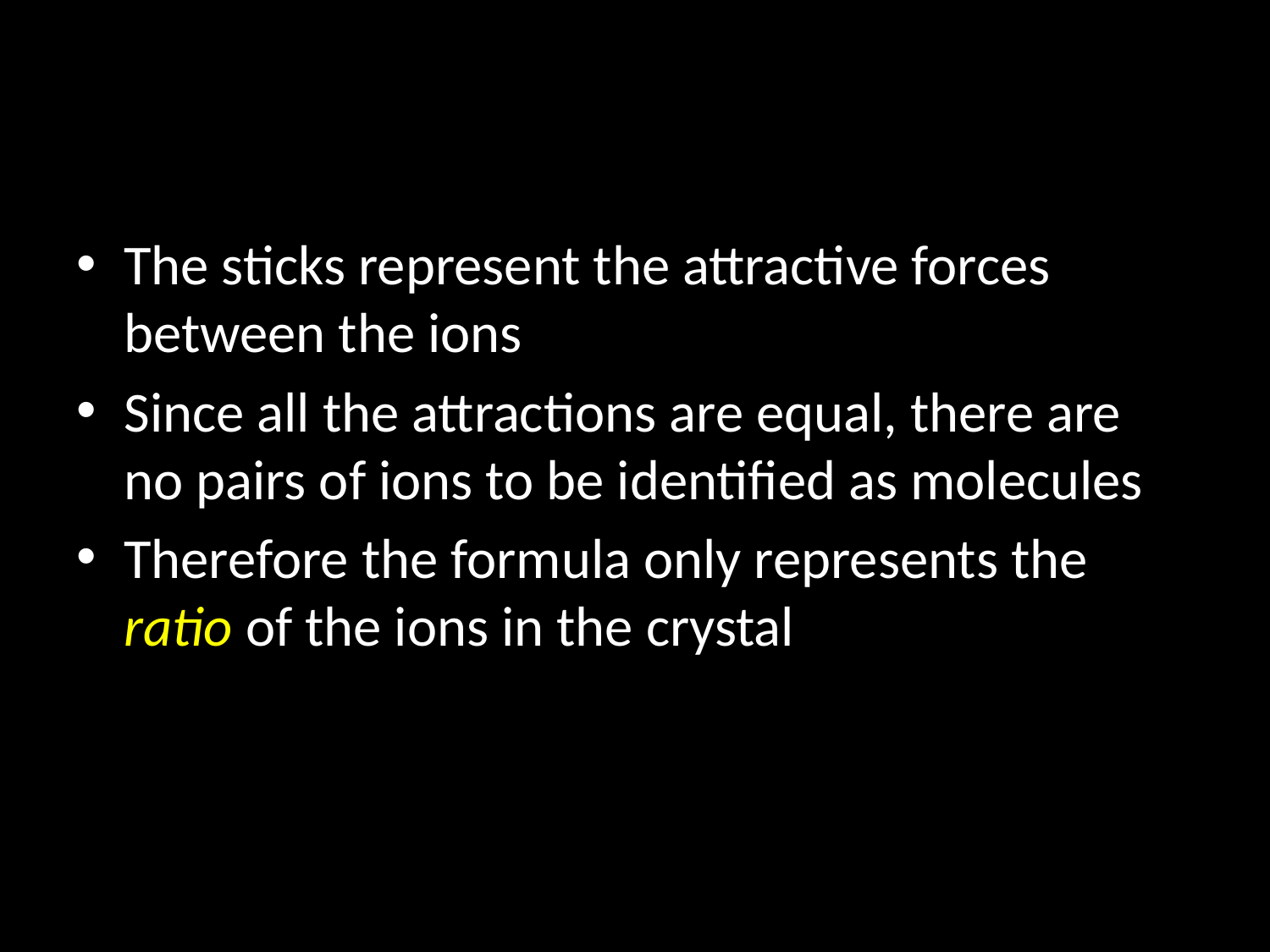

#
The sticks represent the attractive forces between the ions
Since all the attractions are equal, there are no pairs of ions to be identified as molecules
Therefore the formula only represents the ratio of the ions in the crystal